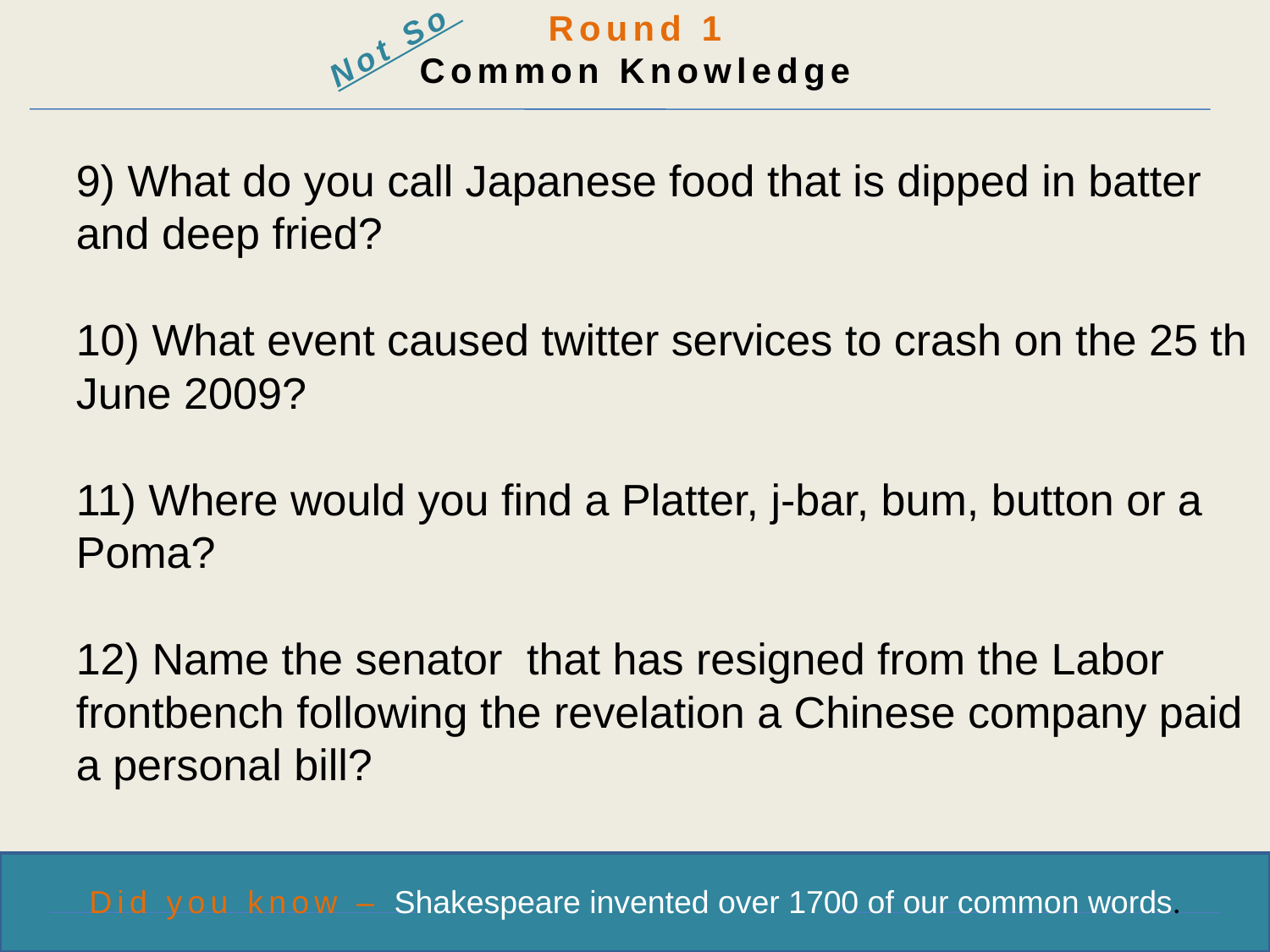

Round 1
Common Knowledge
Not So
9) What do you call Japanese food that is dipped in batter and deep fried?
10) What event caused twitter services to crash on the 25 th June 2009?
11) Where would you find a Platter, j-bar, bum, button or a Poma?
12) Name the senator  that has resigned from the Labor frontbench following the revelation a Chinese company paid a personal bill?

Did you know – Shakespeare invented over 1700 of our common words.